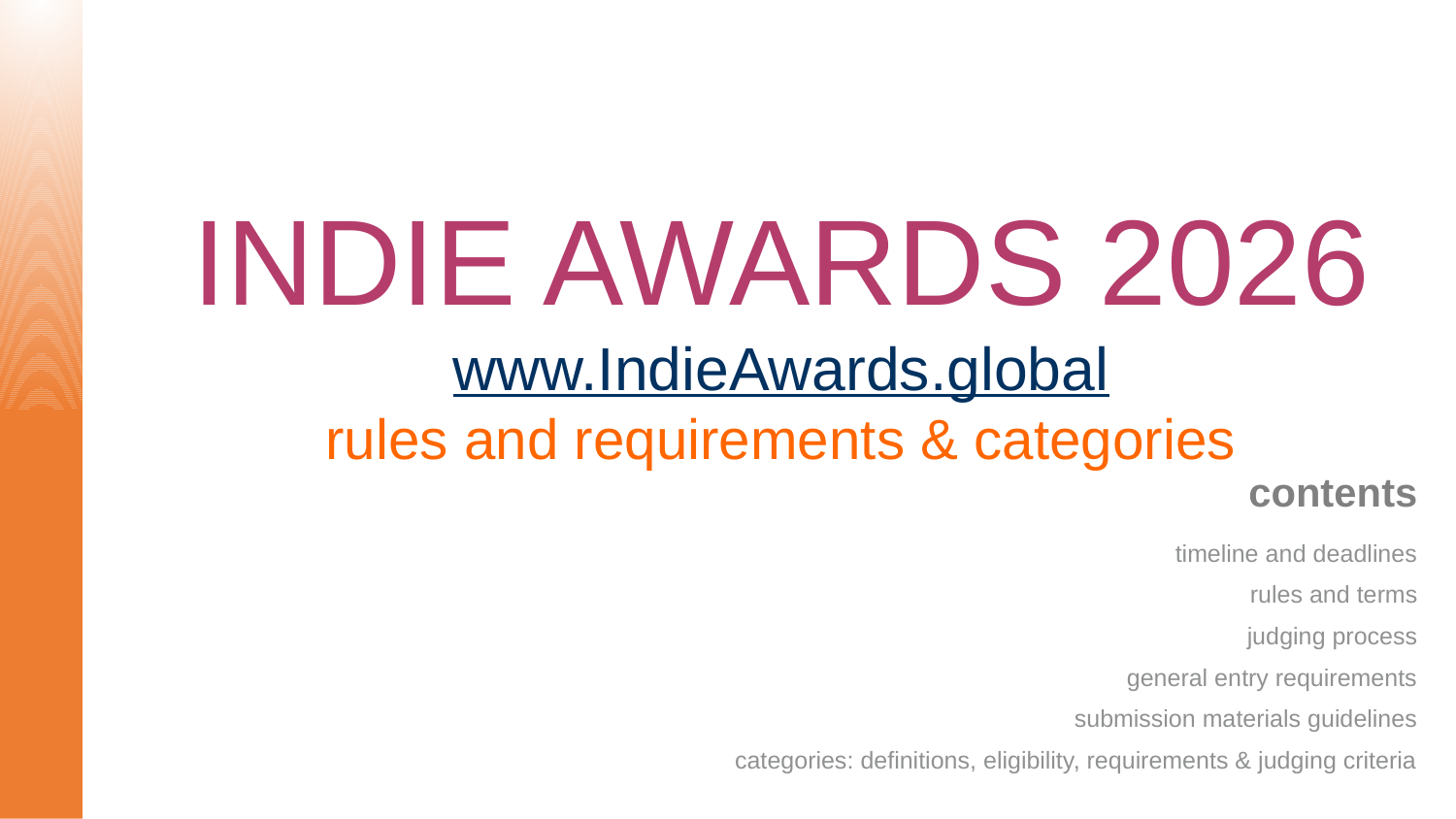

INDIE AWARDS 2026
www.IndieAwards.global
rules and requirements & categories
# contents
timeline and deadlines
rules and terms
 judging process
general entry requirements
submission materials guidelines
categories: definitions, eligibility, requirements & judging criteria